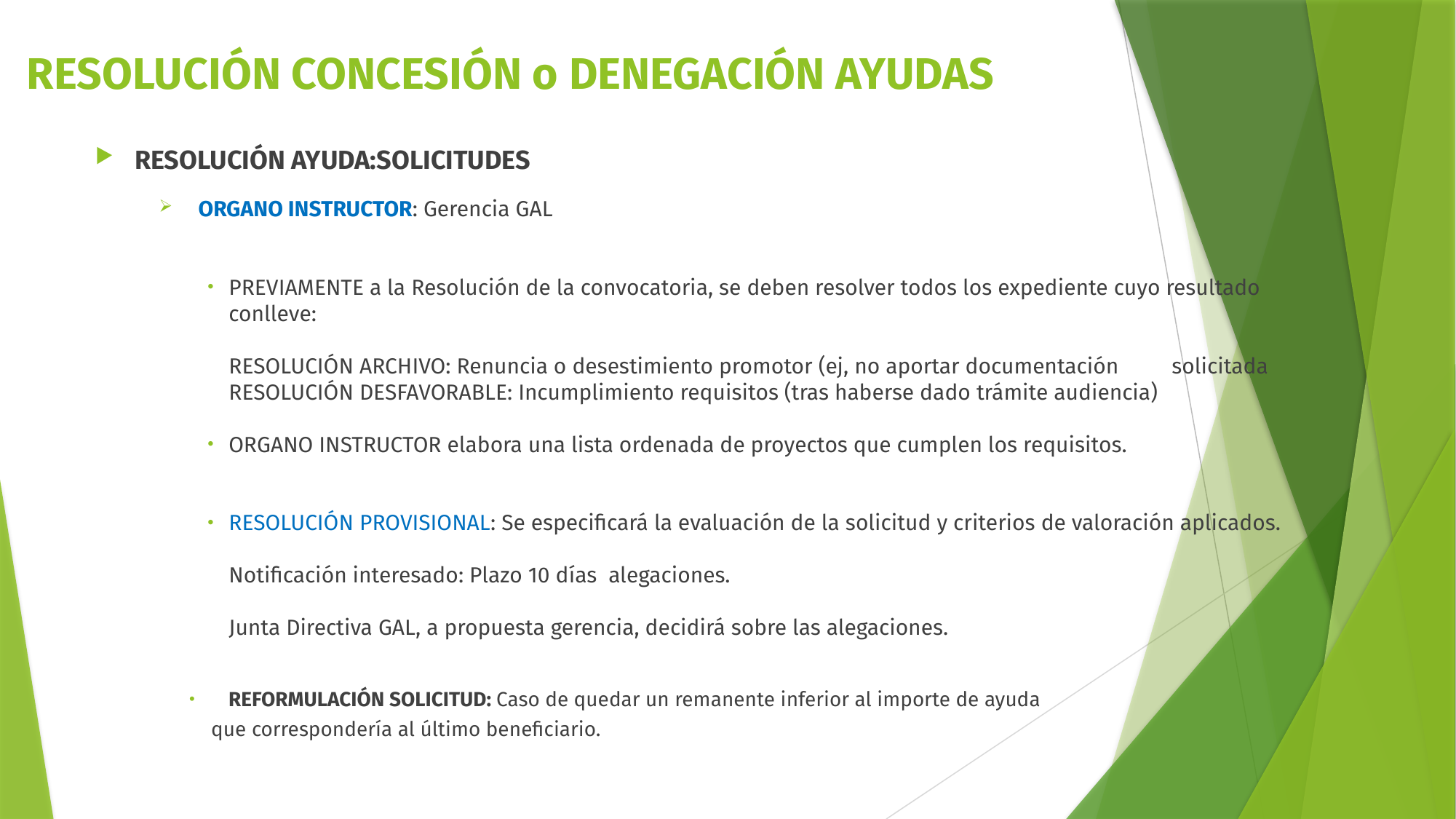

# RESOLUCIÓN CONCESIÓN o DENEGACIÓN AYUDAS
RESOLUCIÓN AYUDA:SOLICITUDES

ORGANO INSTRUCTOR: Gerencia GAL

PREVIAMENTE a la Resolución de la convocatoria, se deben resolver todos los expediente cuyo resultado conlleve:

		RESOLUCIÓN ARCHIVO: Renuncia o desestimiento promotor (ej, no aportar documentación 	solicitada
		RESOLUCIÓN DESFAVORABLE: Incumplimiento requisitos (tras haberse dado trámite audiencia)

ORGANO INSTRUCTOR elabora una lista ordenada de proyectos que cumplen los requisitos.

RESOLUCIÓN PROVISIONAL: Se especificará la evaluación de la solicitud y criterios de valoración aplicados.

		Notificación interesado: Plazo 10 días  alegaciones.

		Junta Directiva GAL, a propuesta gerencia, decidirá sobre las alegaciones.

REFORMULACIÓN SOLICITUD: Caso de quedar un remanente inferior al importe de ayuda
	    que correspondería al último beneficiario.